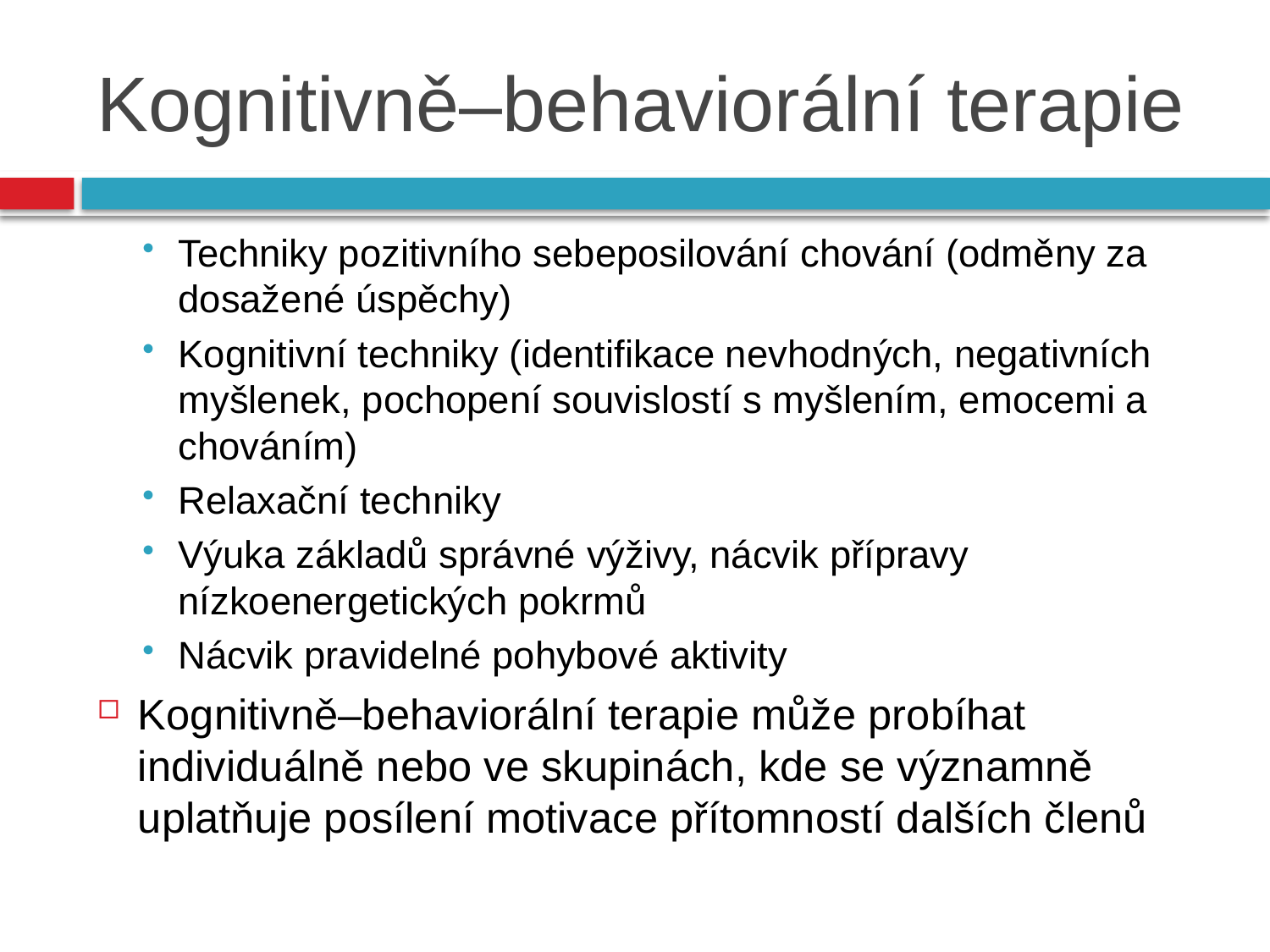

# Kognitivně–behaviorální terapie
Techniky pozitivního sebeposilování chování (odměny za dosažené úspěchy)
Kognitivní techniky (identifikace nevhodných, negativních myšlenek, pochopení souvislostí s myšlením, emocemi a chováním)
Relaxační techniky
Výuka základů správné výživy, nácvik přípravy nízkoenergetických pokrmů
Nácvik pravidelné pohybové aktivity
Kognitivně–behaviorální terapie může probíhat individuálně nebo ve skupinách, kde se významně uplatňuje posílení motivace přítomností dalších členů